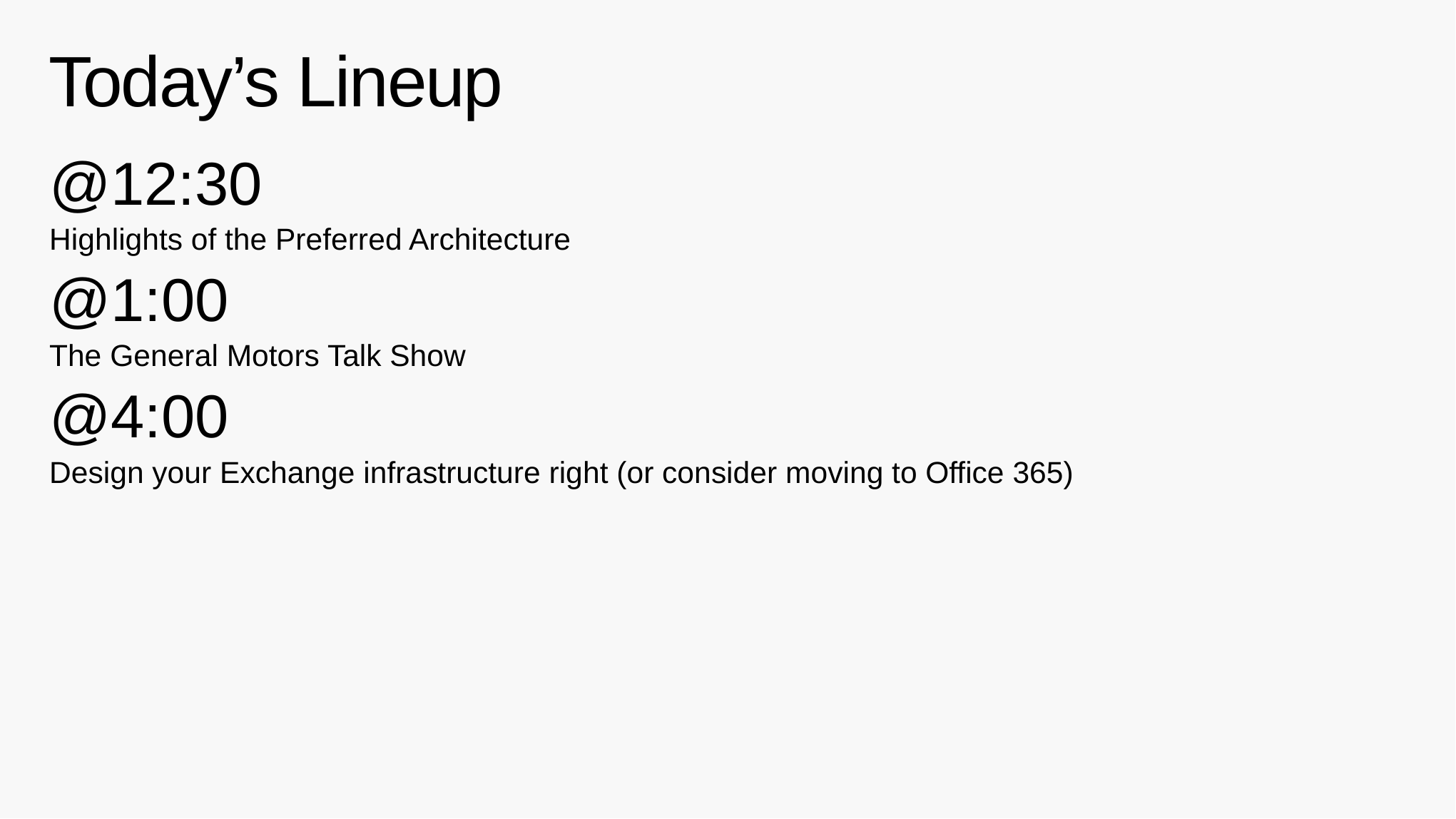

# Today’s Lineup
@12:30
Highlights of the Preferred Architecture
@1:00
The General Motors Talk Show
@4:00
Design your Exchange infrastructure right (or consider moving to Office 365)